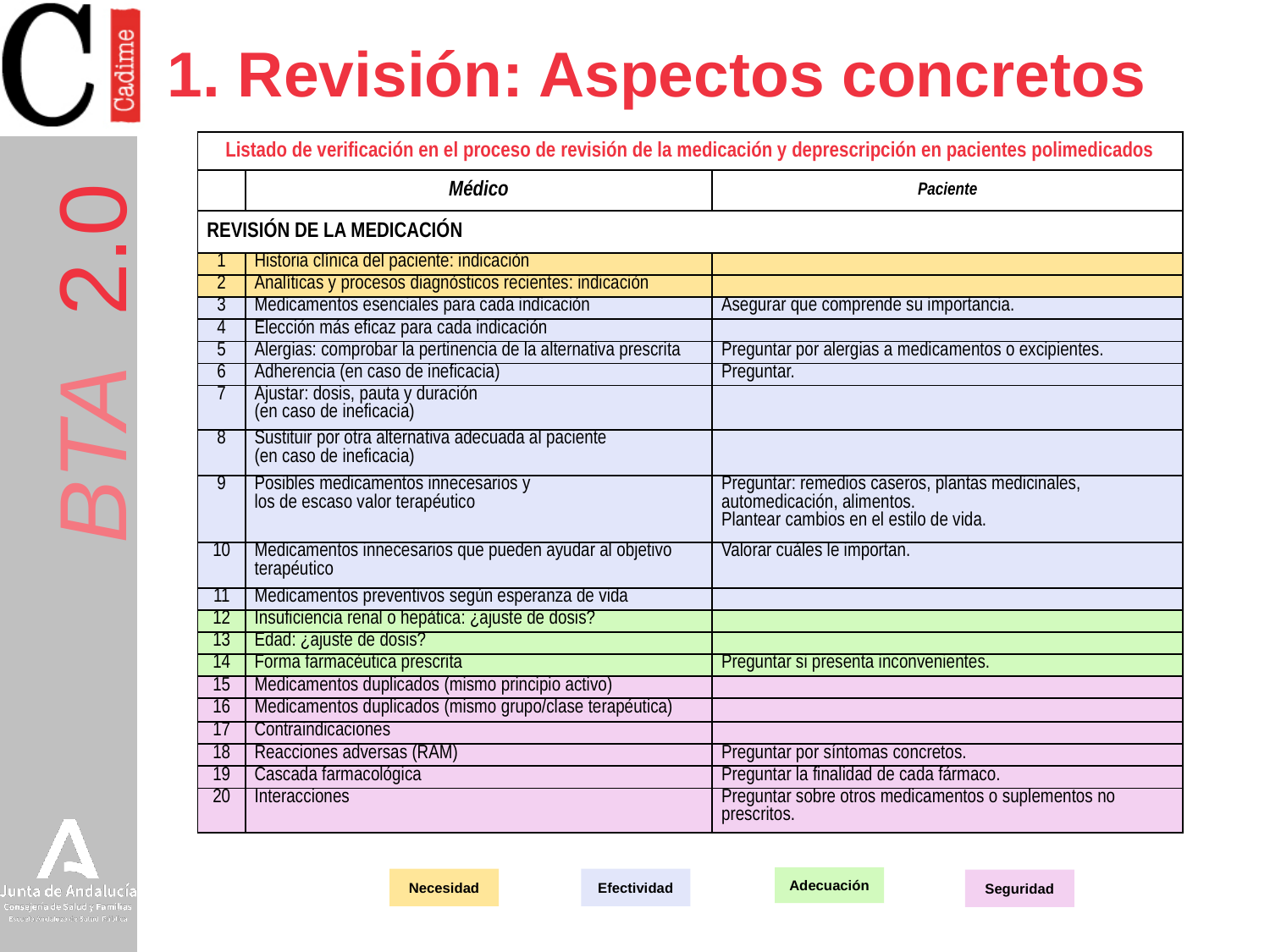

# 1. Revisión: Aspectos concretos
| Listado de verificación en el proceso de revisión de la medicación y deprescripción en pacientes polimedicados |  |  |
| --- | --- | --- |
|  | Médico | Paciente |
| REVISIÓN DE LA MEDICACIÓN |  |  |
| 1 | Historia clínica del paciente: indicación |  |
| 2 | Analíticas y procesos diagnósticos recientes: indicación |  |
| 3 | Medicamentos esenciales para cada indicación | Asegurar que comprende su importancia. |
| 4 | Elección más eficaz para cada indicación |  |
| 5 | Alergias: comprobar la pertinencia de la alternativa prescrita | Preguntar por alergias a medicamentos o excipientes. |
| 6 | Adherencia (en caso de ineficacia) | Preguntar. |
| 7 | Ajustar: dosis, pauta y duración (en caso de ineficacia) |  |
| 8 | Sustituir por otra alternativa adecuada al paciente (en caso de ineficacia) |  |
| 9 | Posibles medicamentos innecesarios y los de escaso valor terapéutico | Preguntar: remedios caseros, plantas medicinales, automedicación, alimentos. Plantear cambios en el estilo de vida. |
| 10 | Medicamentos innecesarios que pueden ayudar al objetivo terapéutico | Valorar cuáles le importan. |
| 11 | Medicamentos preventivos según esperanza de vida |  |
| 12 | Insuficiencia renal o hepática: ¿ajuste de dosis? |  |
| 13 | Edad: ¿ajuste de dosis? |  |
| 14 | Forma farmacéutica prescrita | Preguntar si presenta inconvenientes. |
| 15 | Medicamentos duplicados (mismo principio activo) |  |
| 16 | Medicamentos duplicados (mismo grupo/clase terapéutica) |  |
| 17 | Contraindicaciones |  |
| 18 | Reacciones adversas (RAM) | Preguntar por síntomas concretos. |
| 19 | Cascada farmacológica | Preguntar la finalidad de cada fármaco. |
| 20 | Interacciones | Preguntar sobre otros medicamentos o suplementos no prescritos. |
Adecuación
Necesidad
Efectividad
Seguridad